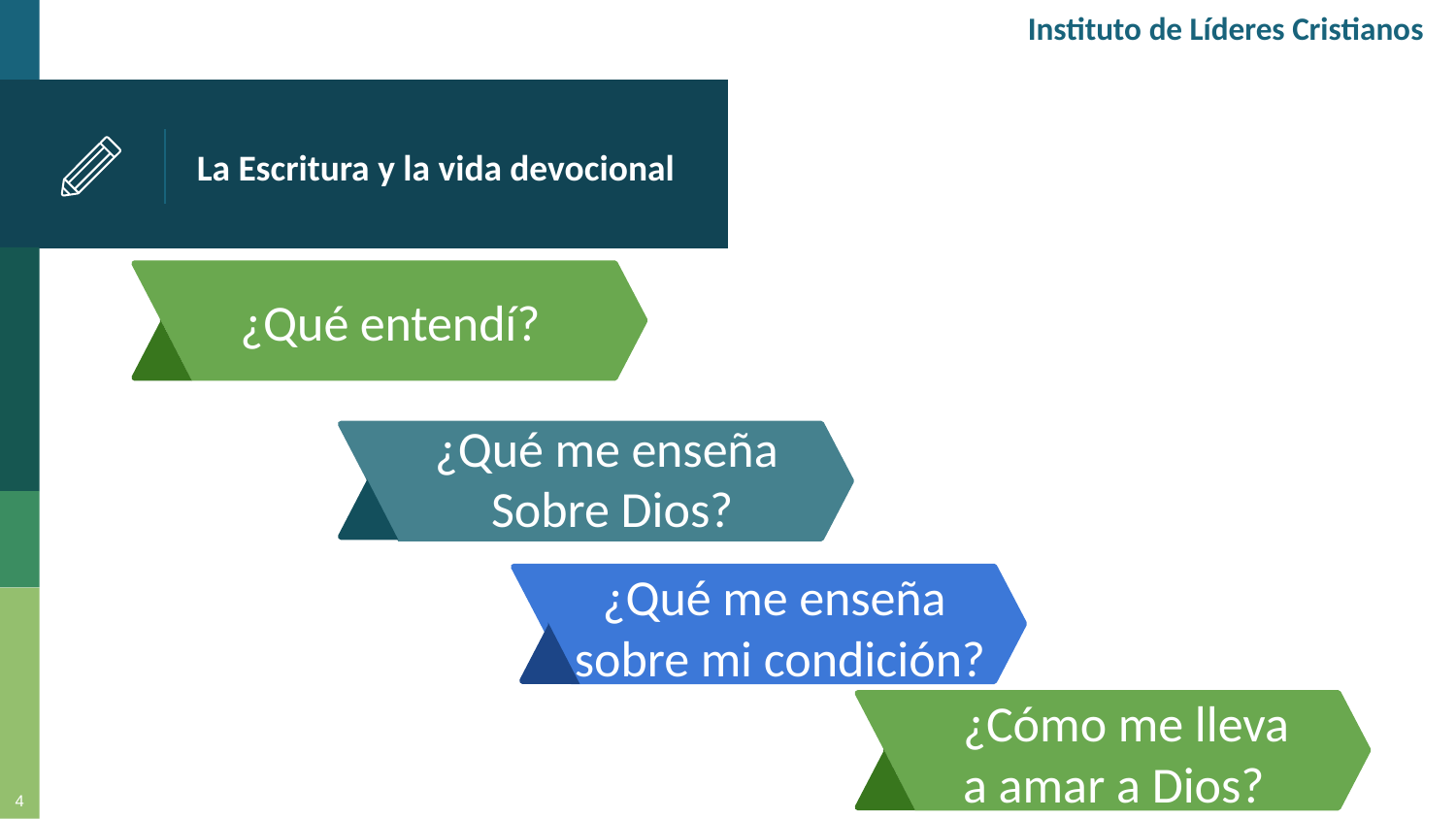

Instituto de Líderes Cristianos

# La Escritura y la vida devocional

¿Qué entendí?

¿Qué me enseña
Sobre Dios?

¿Qué me enseña
sobre mi condición?

5. Respuesta
4. Receptor
¿Cómo me lleva
a amar a Dios?

4